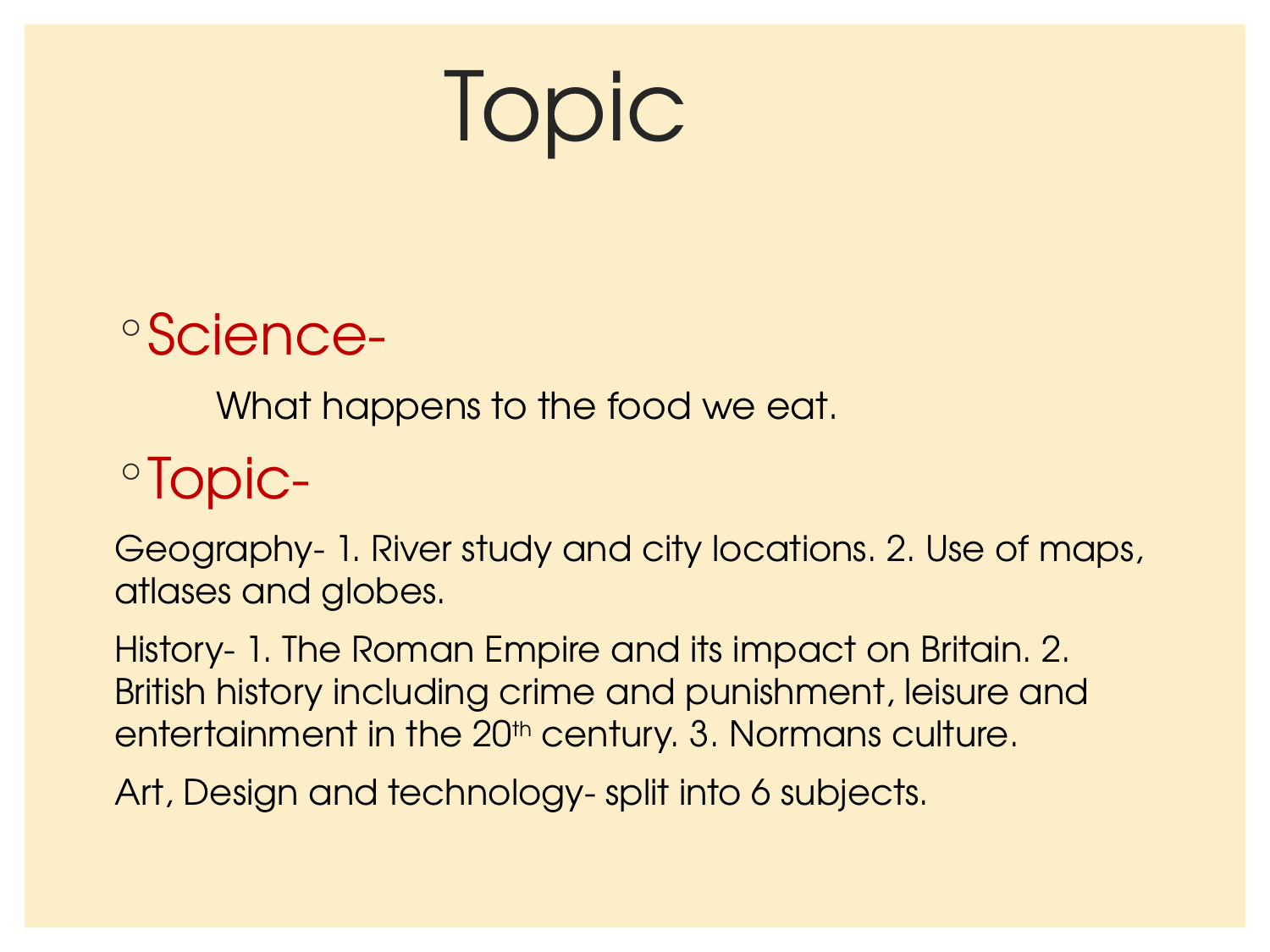

# Topic
Science-
          What happens to the food we eat.
Topic-
Geography- 1. River study and city locations. 2. Use of maps, atlases and globes.
History- 1. The Roman Empire and its impact on Britain. 2. British history including crime and punishment, leisure and entertainment in the 20th century. 3. Normans culture.
Art, Design and technology- split into 6 subjects.